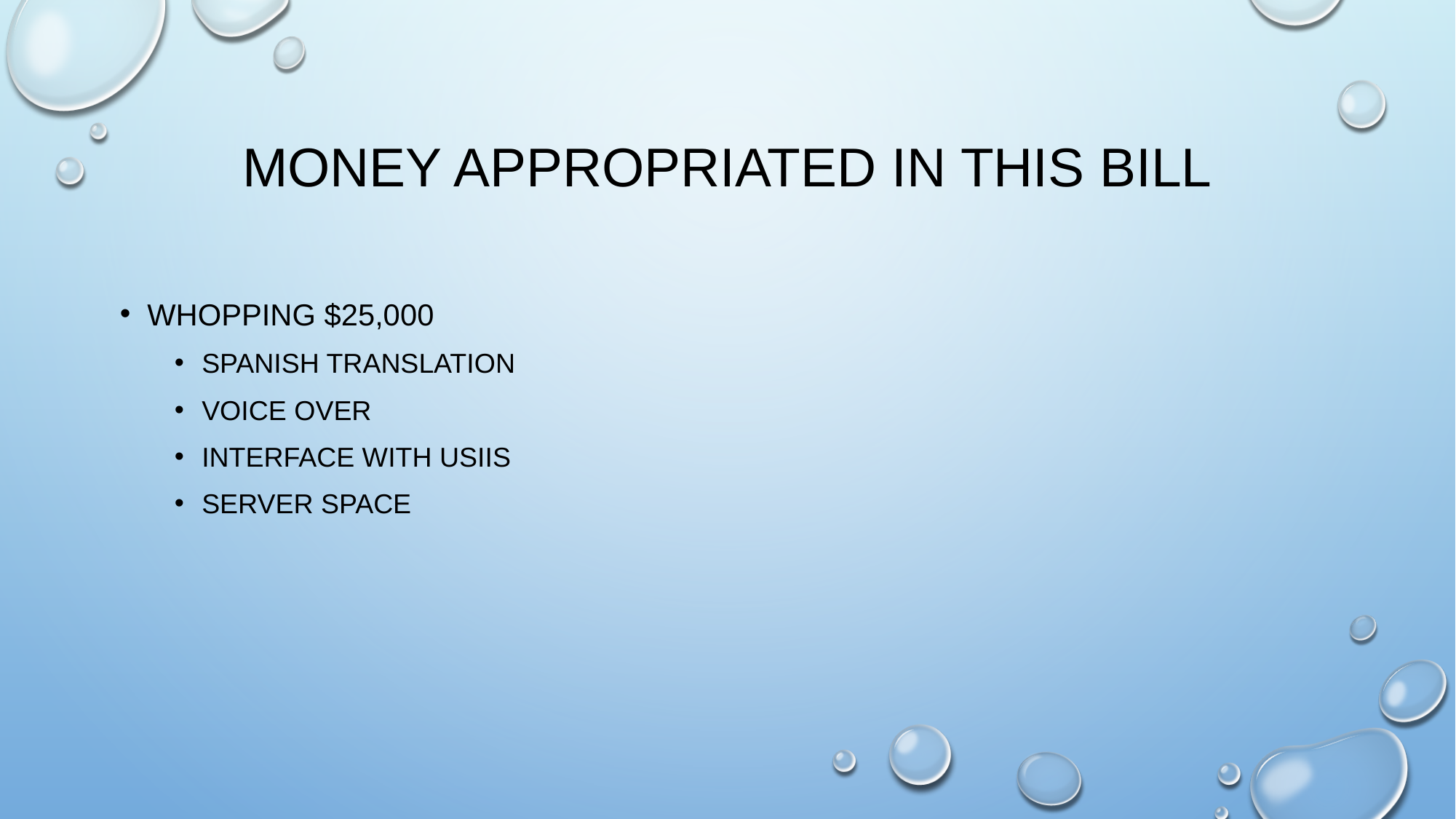

# Money appropriated in this bill
Whopping $25,000
Spanish translation
Voice over
Interface with usiis
Server space